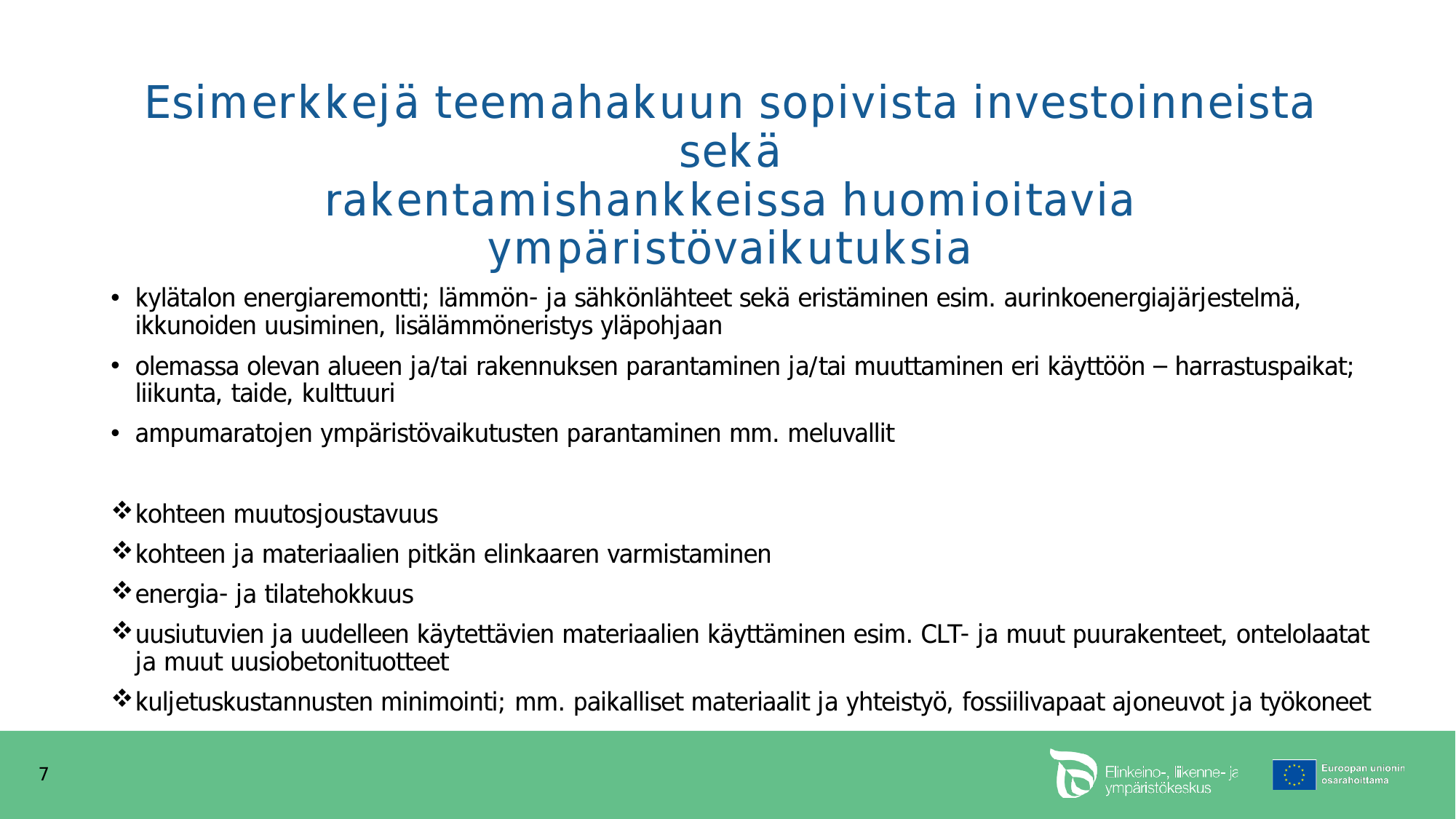

# Esimerkkejä teemahakuun sopivista investoinneista sekä rakentamishankkeissa huomioitavia ympäristövaikutuksia
kylätalon energiaremontti; lämmön- ja sähkönlähteet sekä eristäminen esim. aurinkoenergiajärjestelmä, ikkunoiden uusiminen, lisälämmöneristys yläpohjaan
olemassa olevan alueen ja/tai rakennuksen parantaminen ja/tai muuttaminen eri käyttöön – harrastuspaikat; liikunta, taide, kulttuuri
ampumaratojen ympäristövaikutusten parantaminen mm. meluvallit

kohteen muutosjoustavuus
kohteen ja materiaalien pitkän elinkaaren varmistaminen
energia- ja tilatehokkuus
uusiutuvien ja uudelleen käytettävien materiaalien käyttäminen esim. CLT- ja muut puurakenteet, ontelolaatat ja muut uusiobetonituotteet
kuljetuskustannusten minimointi; mm. paikalliset materiaalit ja yhteistyö, fossiilivapaat ajoneuvot ja työkoneet